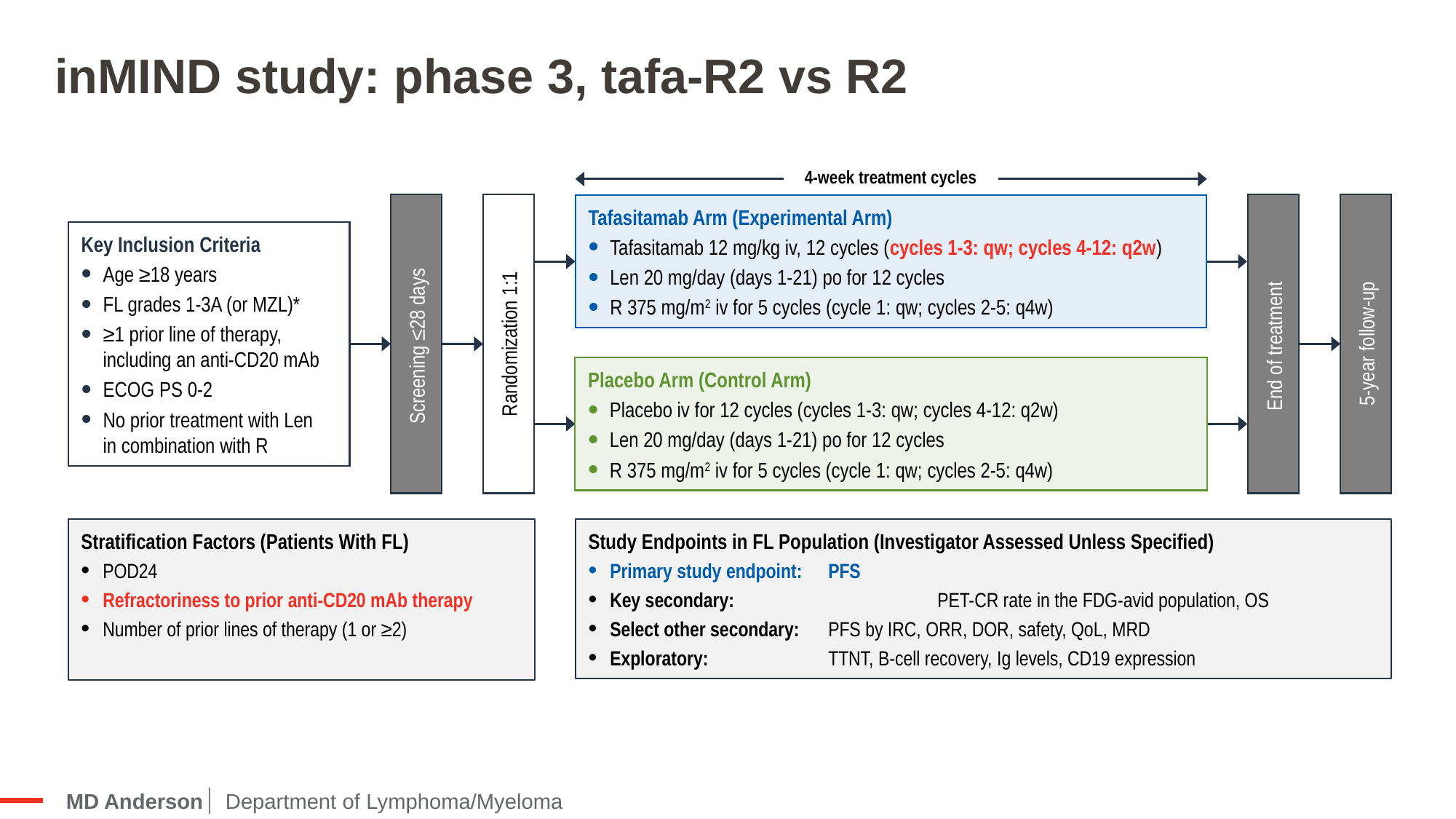

# inMIND study: phase 3, tafa-R2 vs R2
4-week treatment cycles
Screening ≤28 days
End of treatment
5-year follow-up
Tafasitamab Arm (Experimental Arm)
Tafasitamab 12 mg/kg iv, 12 cycles (cycles 1-3: qw; cycles 4-12: q2w)
Len 20 mg/day (days 1-21) po for 12 cycles
R 375 mg/m2 iv for 5 cycles (cycle 1: qw; cycles 2-5: q4w)
Randomization 1:1
Key Inclusion Criteria
Age ≥18 years
FL grades 1-3A (or MZL)*
≥1 prior line of therapy, including an anti-CD20 mAb
ECOG PS 0-2
No prior treatment with Len
in combination with R
Placebo Arm (Control Arm)
Placebo iv for 12 cycles (cycles 1-3: qw; cycles 4-12: q2w)
Len 20 mg/day (days 1-21) po for 12 cycles
R 375 mg/m2 iv for 5 cycles (cycle 1: qw; cycles 2-5: q4w)
Stratification Factors (Patients With FL)
POD24
Refractoriness to prior anti-CD20 mAb therapy
Number of prior lines of therapy (1 or ≥2)
Study Endpoints in FL Population (Investigator Assessed Unless Specified)
Primary study endpoint:   	PFS
Key secondary:		PET-CR rate in the FDG-avid population, OS
Select other secondary:	PFS by IRC, ORR, DOR, safety, QoL, MRD
Exploratory:		TTNT, B-cell recovery, Ig levels, CD19 expression
Department of Lymphoma/Myeloma